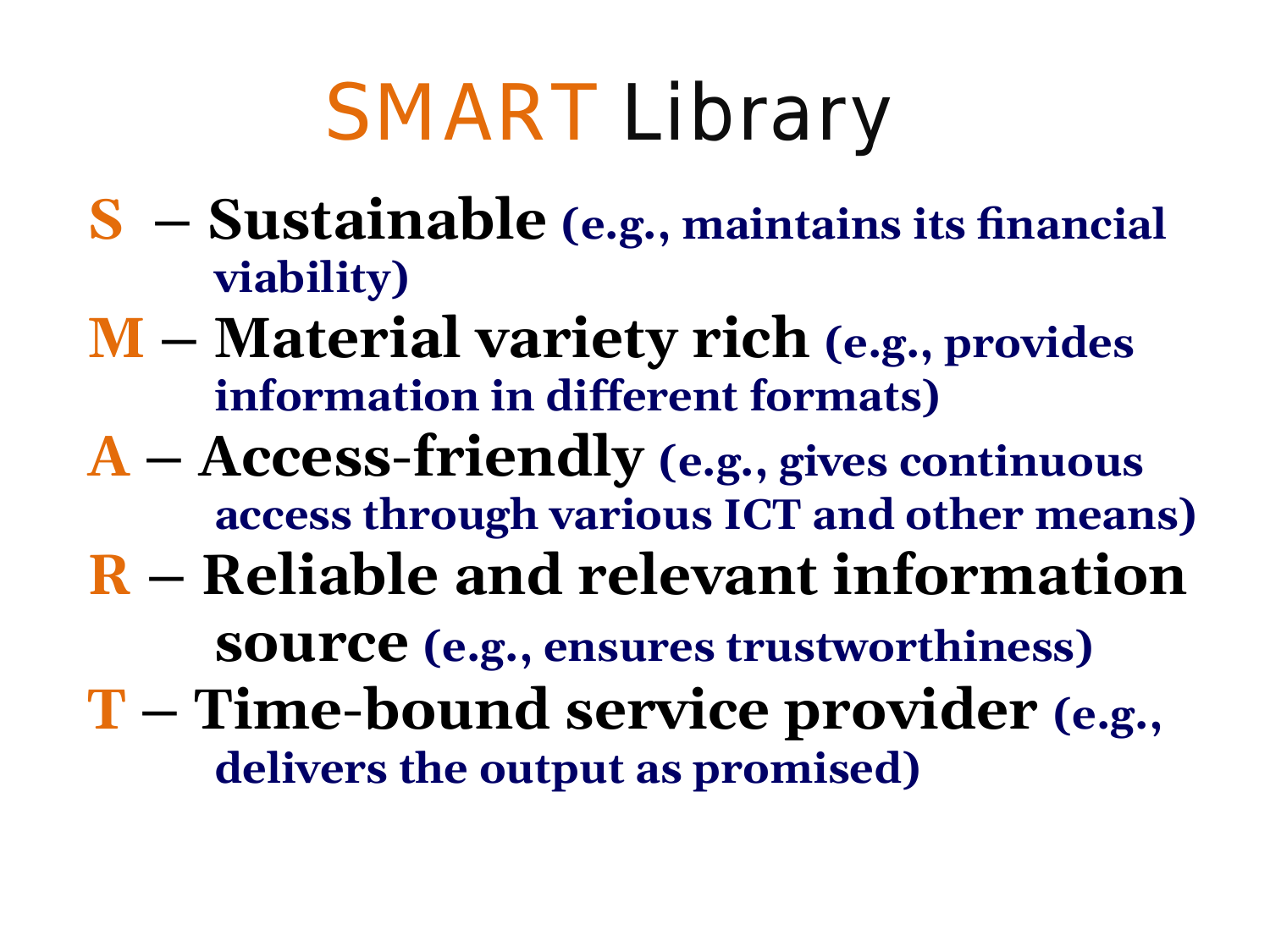

SMART Library
S  – Sustainable (e.g., maintains its financial	viability)
M – Material variety rich (e.g., provides 	information in different formats)
A – Access-friendly (e.g., gives continuous 	access through various ICT and other means)
R – Reliable and relevant information 	source (e.g., ensures trustworthiness)
T – Time-bound service provider (e.g., 	delivers the output as promised)